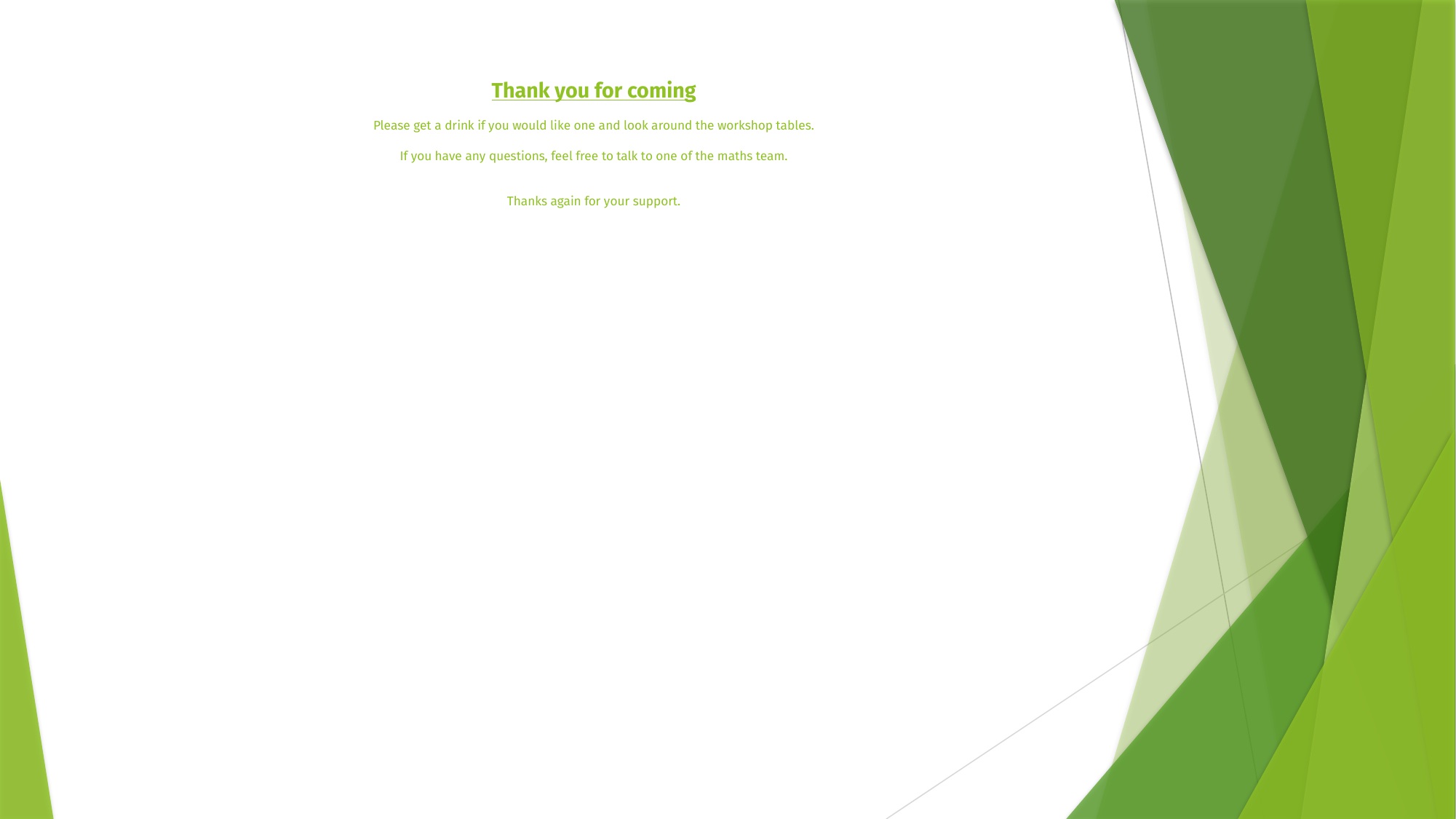

# Thank you for coming Please get a drink if you would like one and look around the workshop tables. If you have any questions, feel free to talk to one of the maths team. Thanks again for your support.